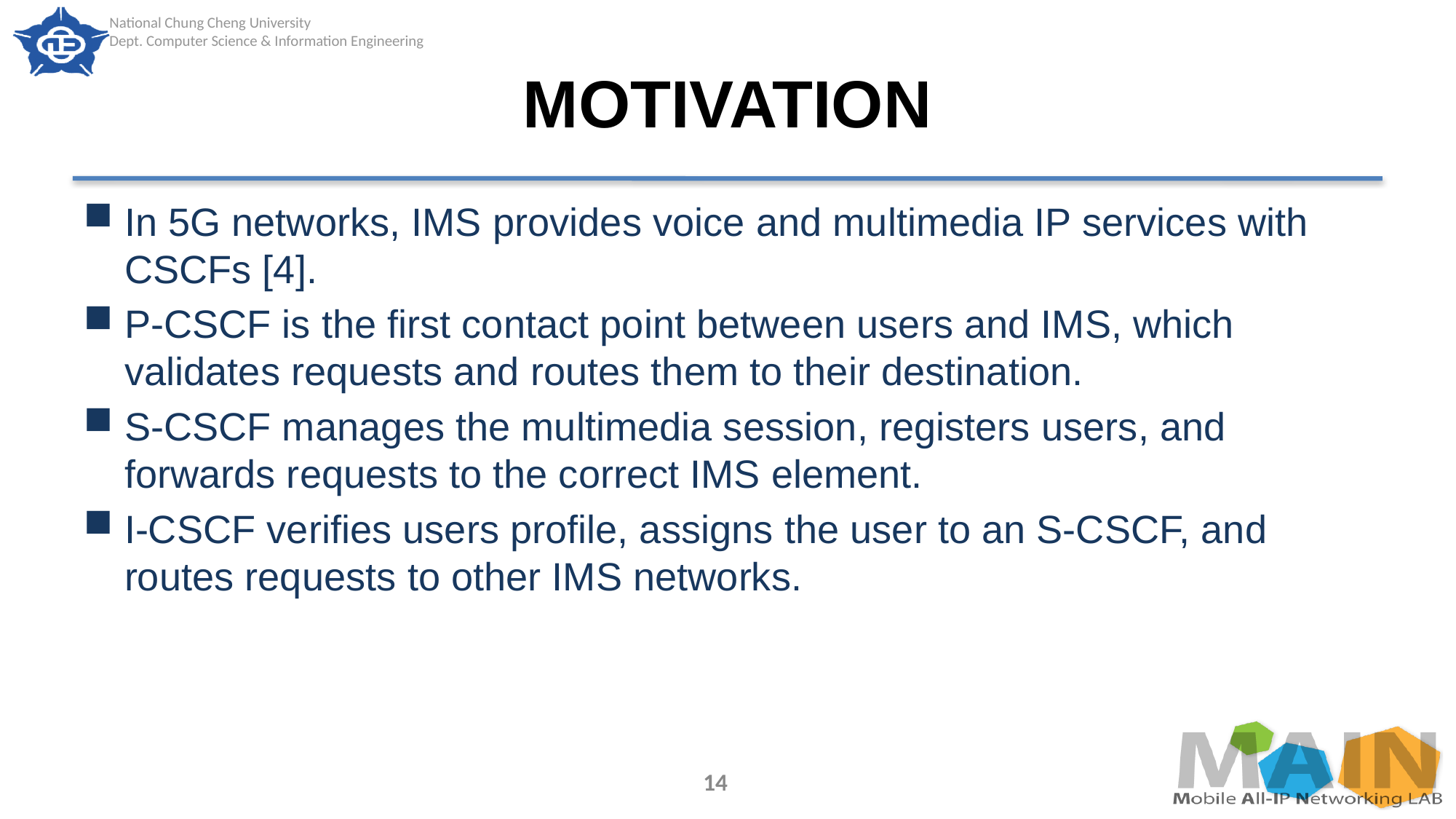

# MOTIVATION
In 5G networks, IMS provides voice and multimedia IP services with CSCFs [4].
P-CSCF is the first contact point between users and IMS, which validates requests and routes them to their destination.
S-CSCF manages the multimedia session, registers users, and forwards requests to the correct IMS element.
I-CSCF verifies users profile, assigns the user to an S-CSCF, and routes requests to other IMS networks.
14